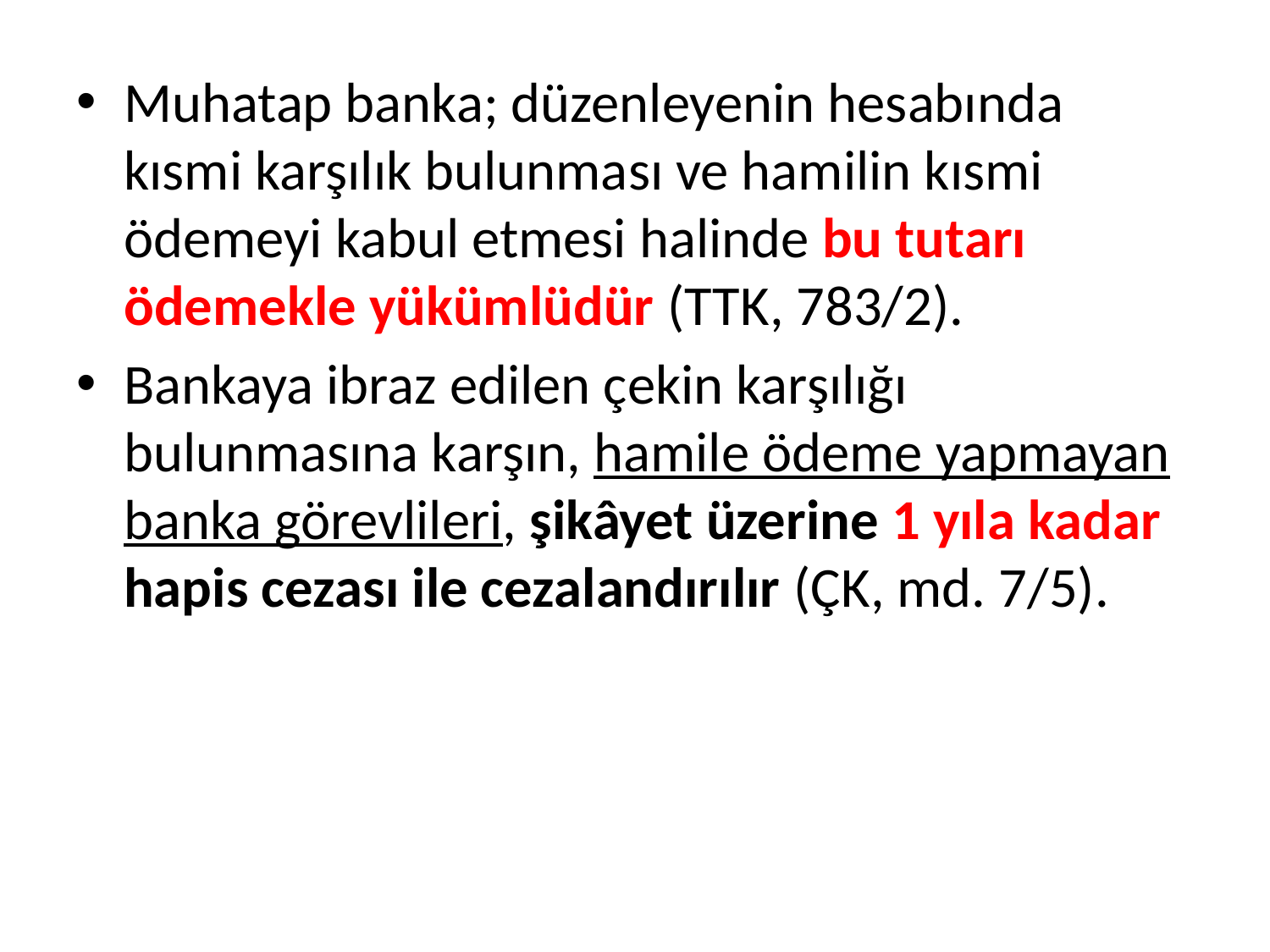

Muhatap banka; düzenleyenin hesabında kısmi karşılık bulunması ve hamilin kısmi ödemeyi kabul etmesi halinde bu tutarı ödemekle yükümlüdür (TTK, 783/2).
Bankaya ibraz edilen çekin karşılığı bulunmasına karşın, hamile ödeme yapmayan banka görevlileri, şikâyet üzerine 1 yıla kadar hapis cezası ile cezalandırılır (ÇK, md. 7/5).